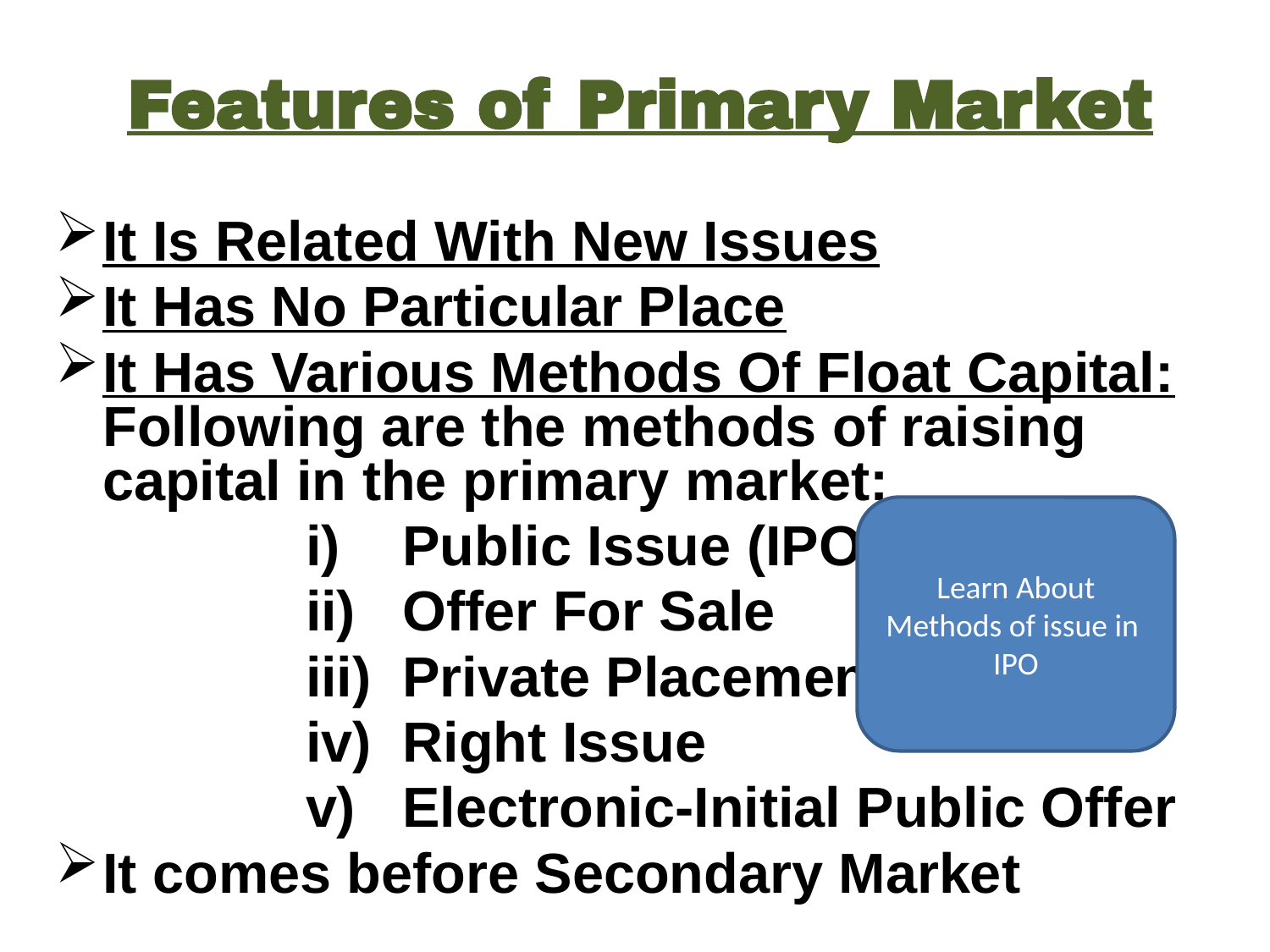

# Features of Primary Market
It Is Related With New Issues
It Has No Particular Place
It Has Various Methods Of Float Capital: Following are the methods of raising capital in the primary market:
                i)    Public Issue (IPO)
                ii)   Offer For Sale
                iii)  Private Placement
                iv)  Right Issue
                v)   Electronic-Initial Public Offer
It comes before Secondary Market

Learn About Methods of issue in  IPO